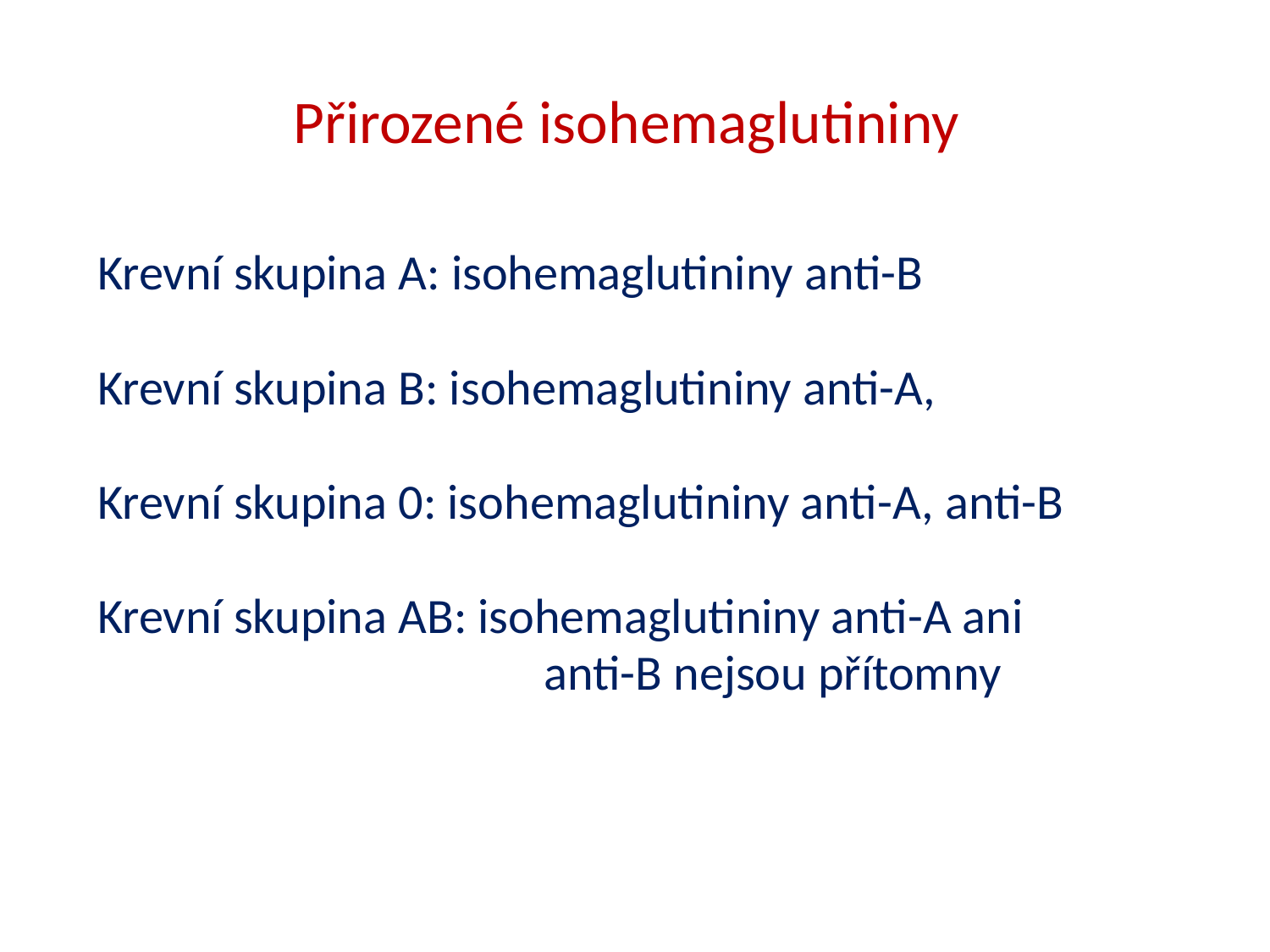

# Přirozené isohemaglutininy
Krevní skupina A: isohemaglutininy anti-B

Krevní skupina B: isohemaglutininy anti-A,

Krevní skupina 0: isohemaglutininy anti-A, anti-B

Krevní skupina AB: isohemaglutininy anti-A ani
				anti-B nejsou přítomny